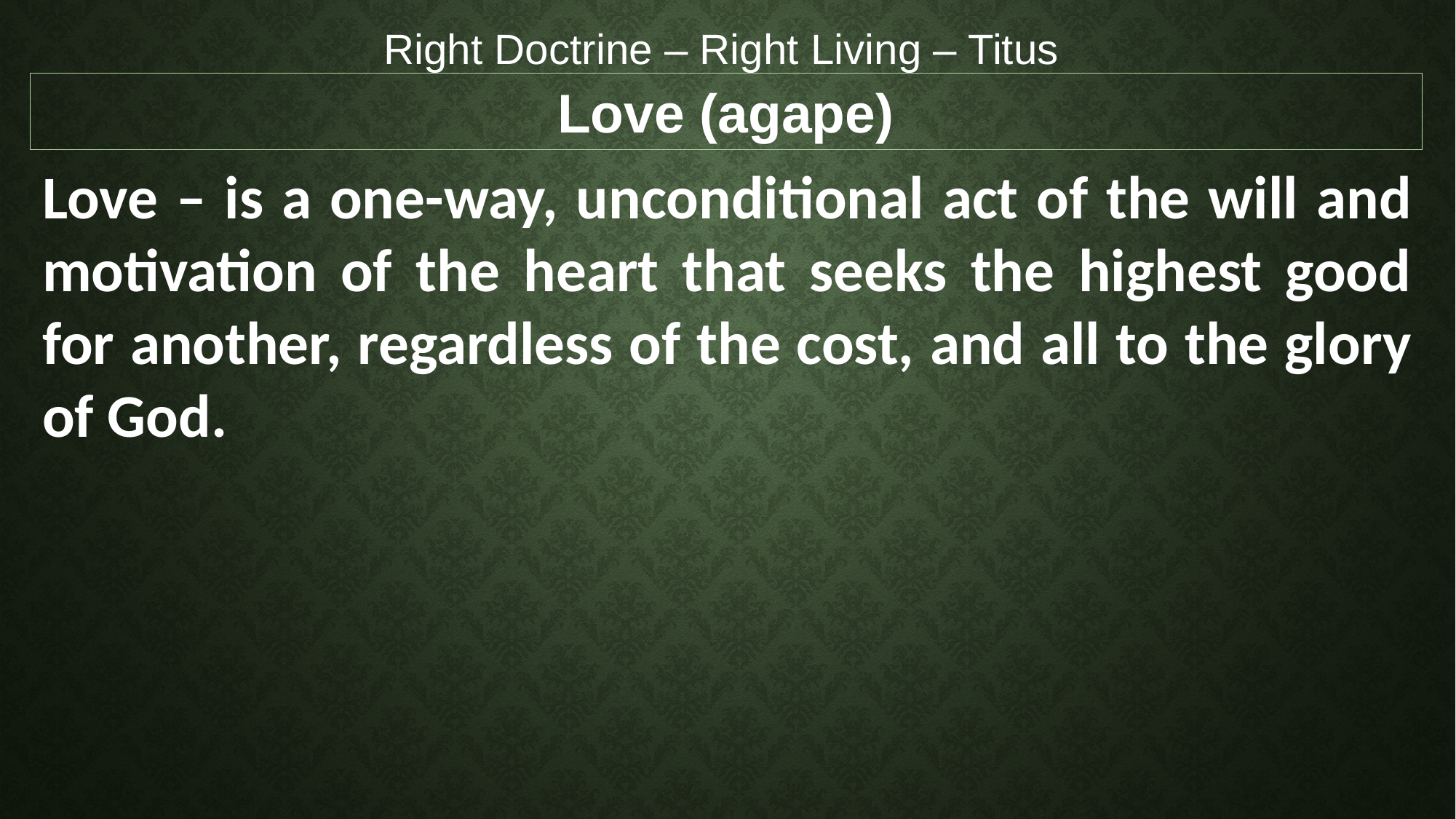

Right Doctrine – Right Living – Titus
Love (agape)
Love – is a one-way, unconditional act of the will and motivation of the heart that seeks the highest good for another, regardless of the cost, and all to the glory of God.